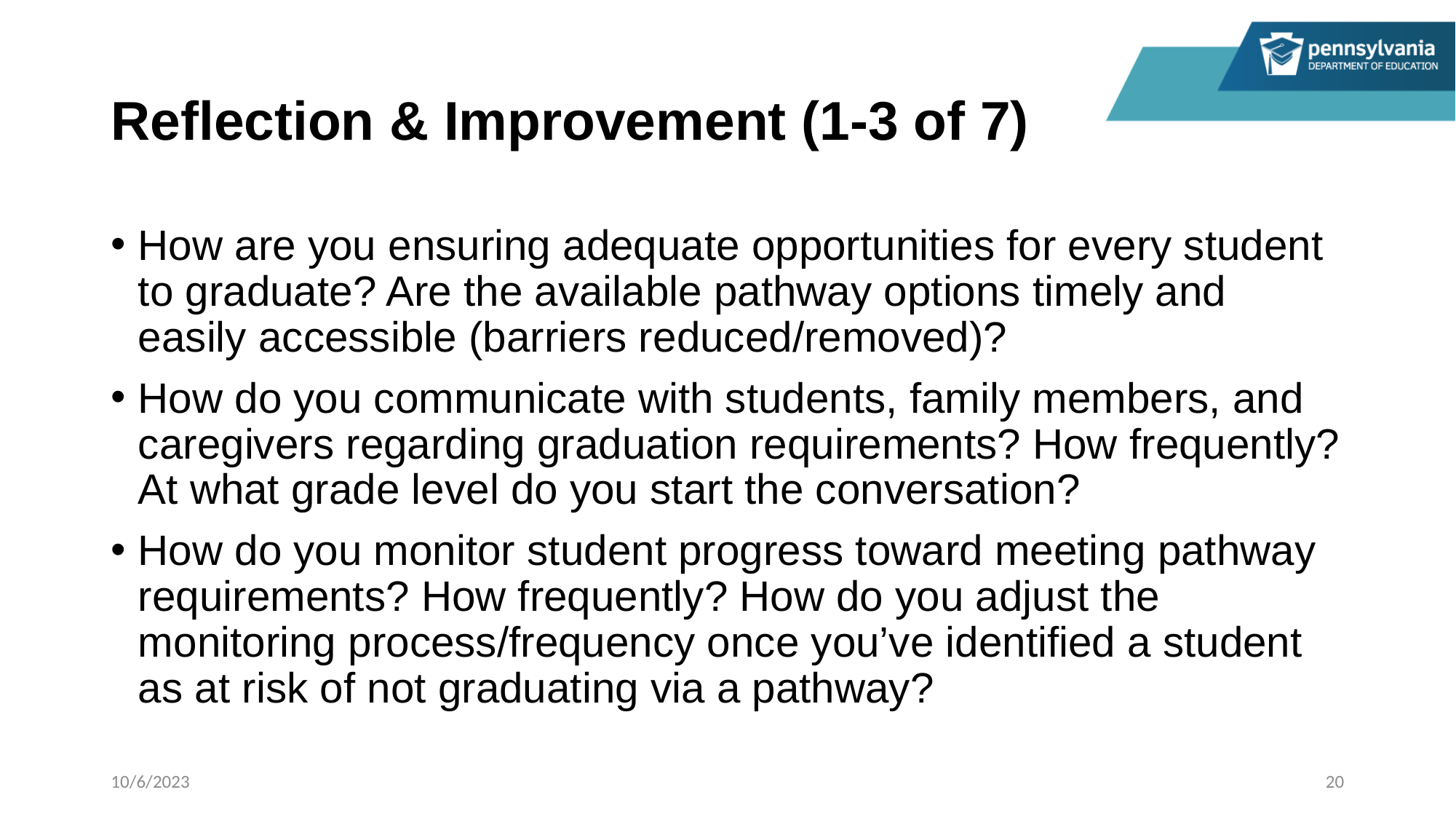

# Reflection & Improvement (1-3 of 7)
How are you ensuring adequate opportunities for every student to graduate? Are the available pathway options timely and easily accessible (barriers reduced/removed)?
How do you communicate with students, family members, and caregivers regarding graduation requirements? How frequently? At what grade level do you start the conversation?
How do you monitor student progress toward meeting pathway requirements? How frequently? How do you adjust the monitoring process/frequency once you’ve identified a student as at risk of not graduating via a pathway?

10/6/2023
20